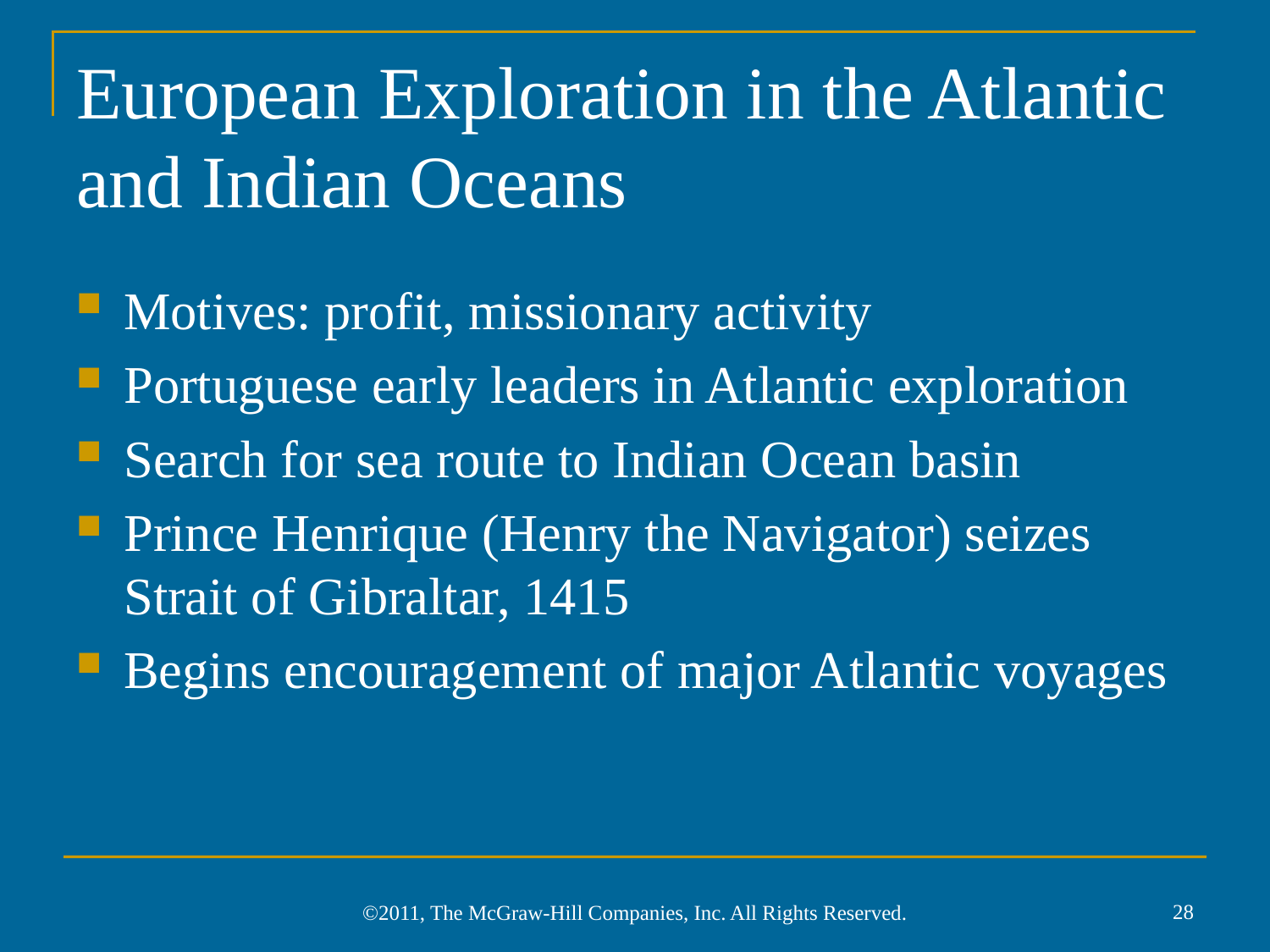

# European Exploration in the Atlantic and Indian Oceans
Motives: profit, missionary activity
Portuguese early leaders in Atlantic exploration
Search for sea route to Indian Ocean basin
Prince Henrique (Henry the Navigator) seizes Strait of Gibraltar, 1415
Begins encouragement of major Atlantic voyages
28
©2011, The McGraw-Hill Companies, Inc. All Rights Reserved.